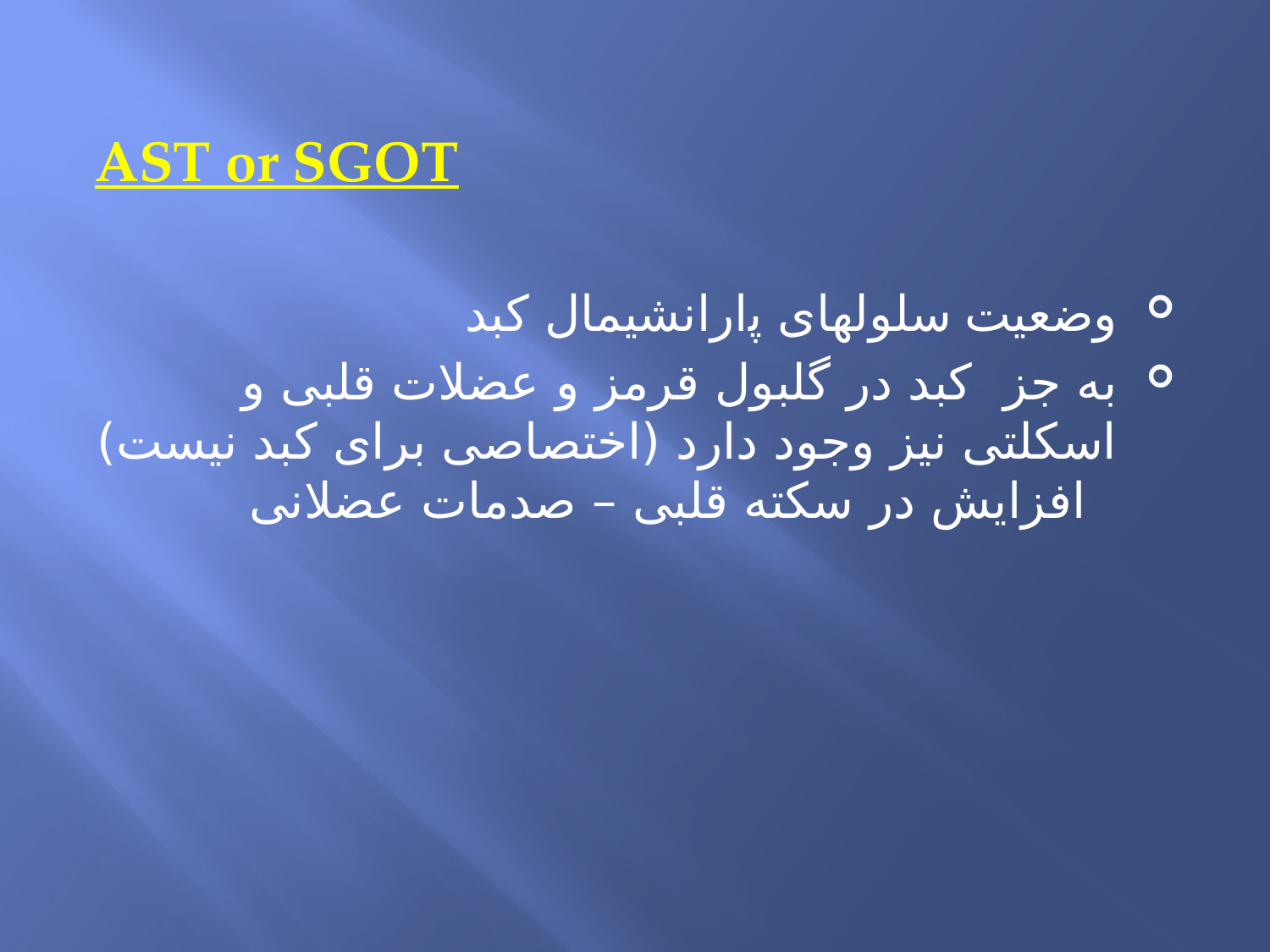

AST or SGOT

وضعیت سلولهای ﭘارانشیمال کبد
به جز  کبد در گلبول قرمز و عضلات قلبی و اسکلتی نیز وجود دارد (اختصاصی برای کبد نیست)    افزایش در سکته قلبی – صدمات عضلانی